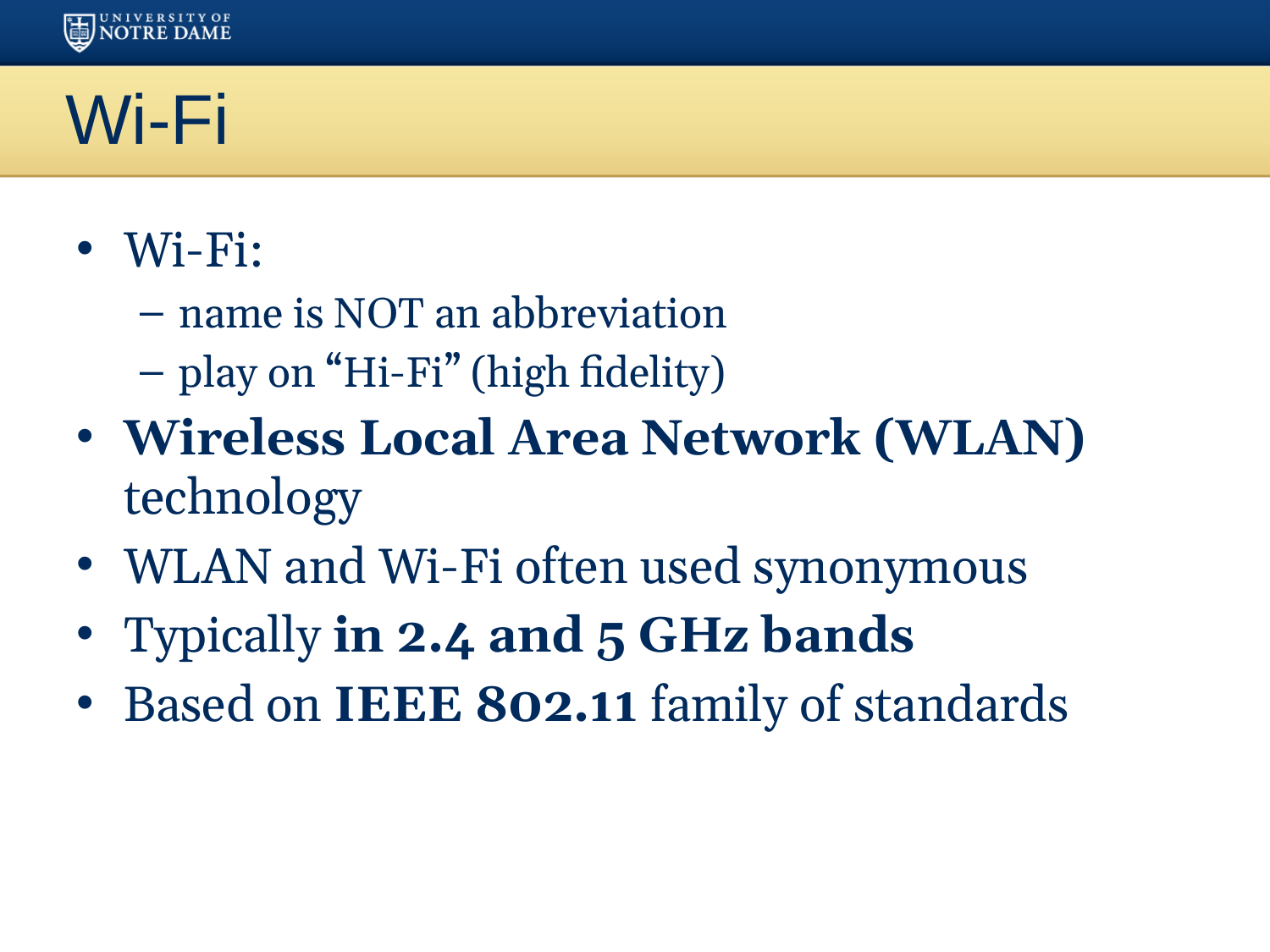

# Wi-Fi
Wi-Fi:
name is NOT an abbreviation
play on “Hi-Fi” (high fidelity)
Wireless Local Area Network (WLAN) technology
WLAN and Wi-Fi often used synonymous
Typically in 2.4 and 5 GHz bands
Based on IEEE 802.11 family of standards